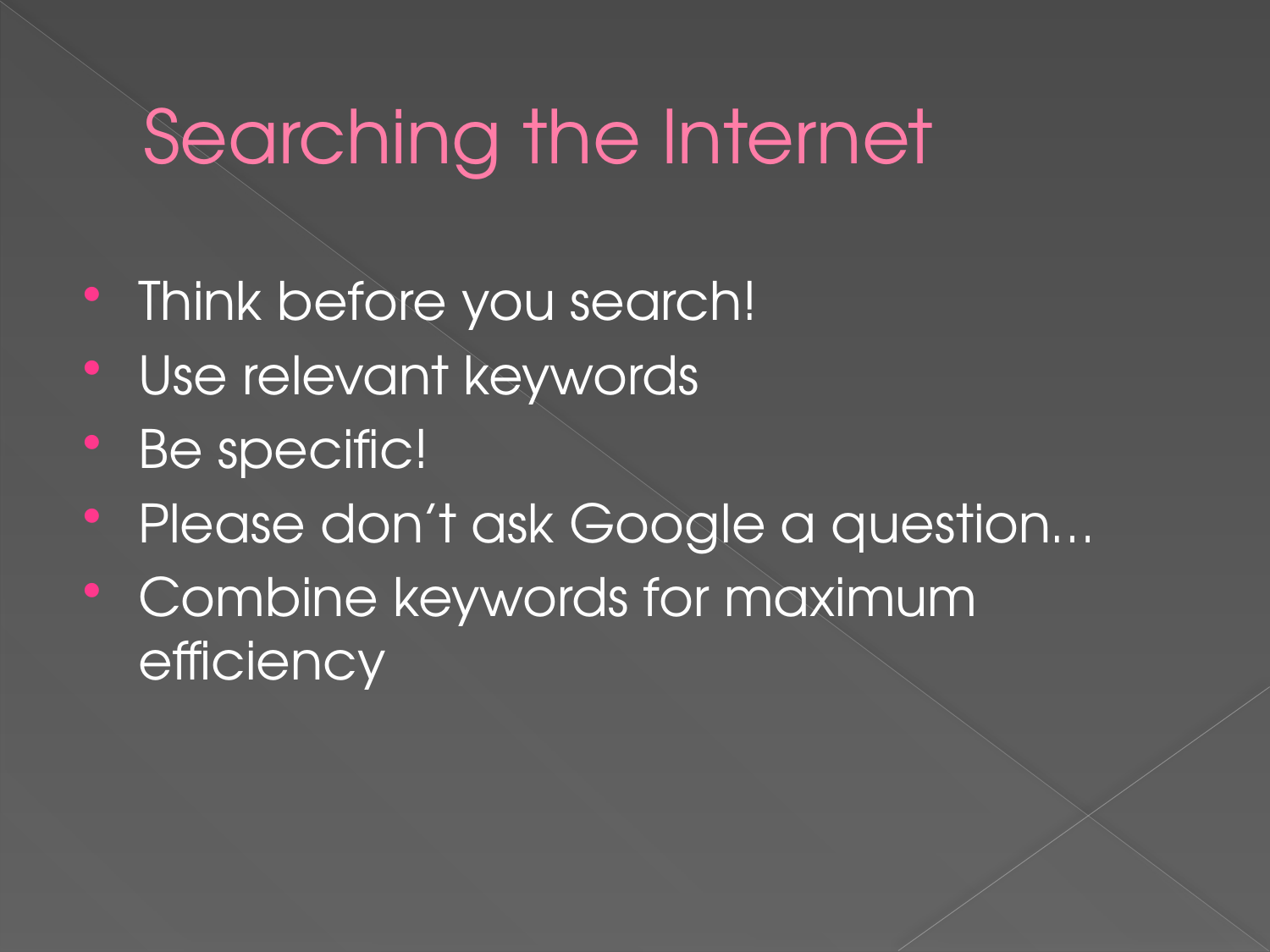

# Searching the Internet
Think before you search!
Use relevant keywords
Be specific!
Please don’t ask Google a question…
Combine keywords for maximum efficiency